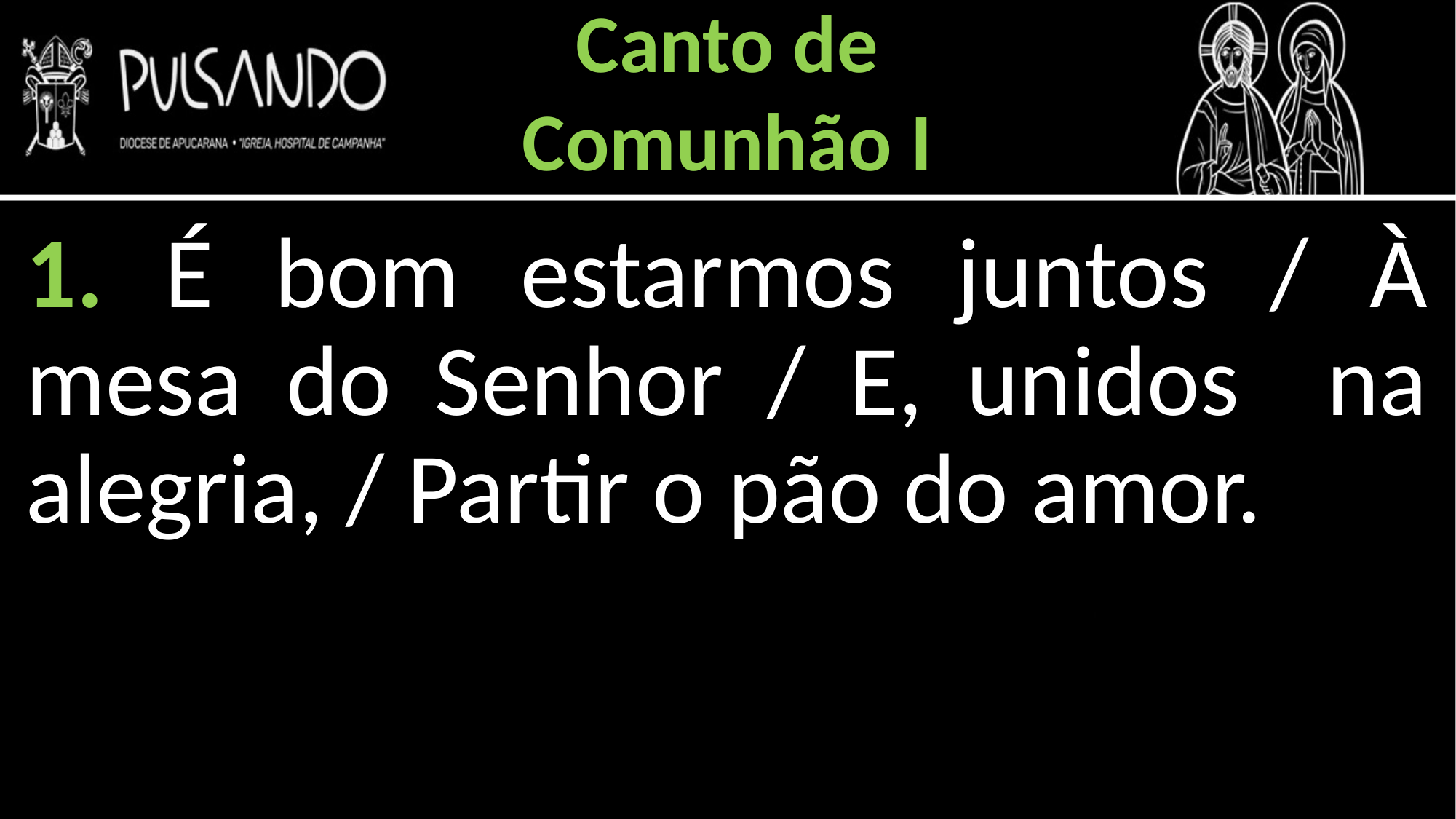

Canto de
Comunhão I
1. É bom estarmos juntos / À mesa do Senhor / E, unidos  na alegria, / Partir o pão do amor.